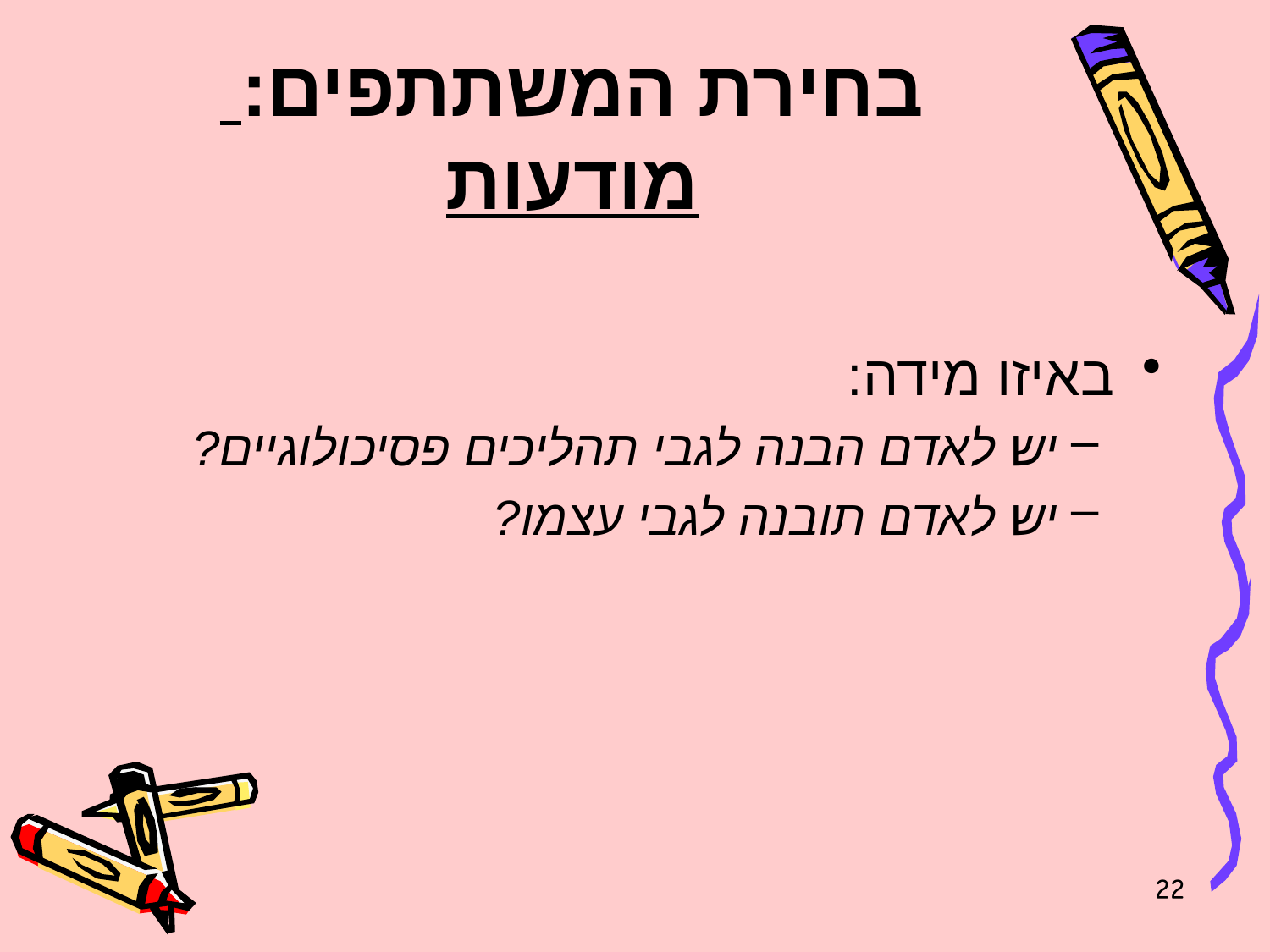

# בחירת המשתתפים: מודעות

באיזו מידה:
יש לאדם הבנה לגבי תהליכים פסיכולוגיים?
יש לאדם תובנה לגבי עצמו?

22